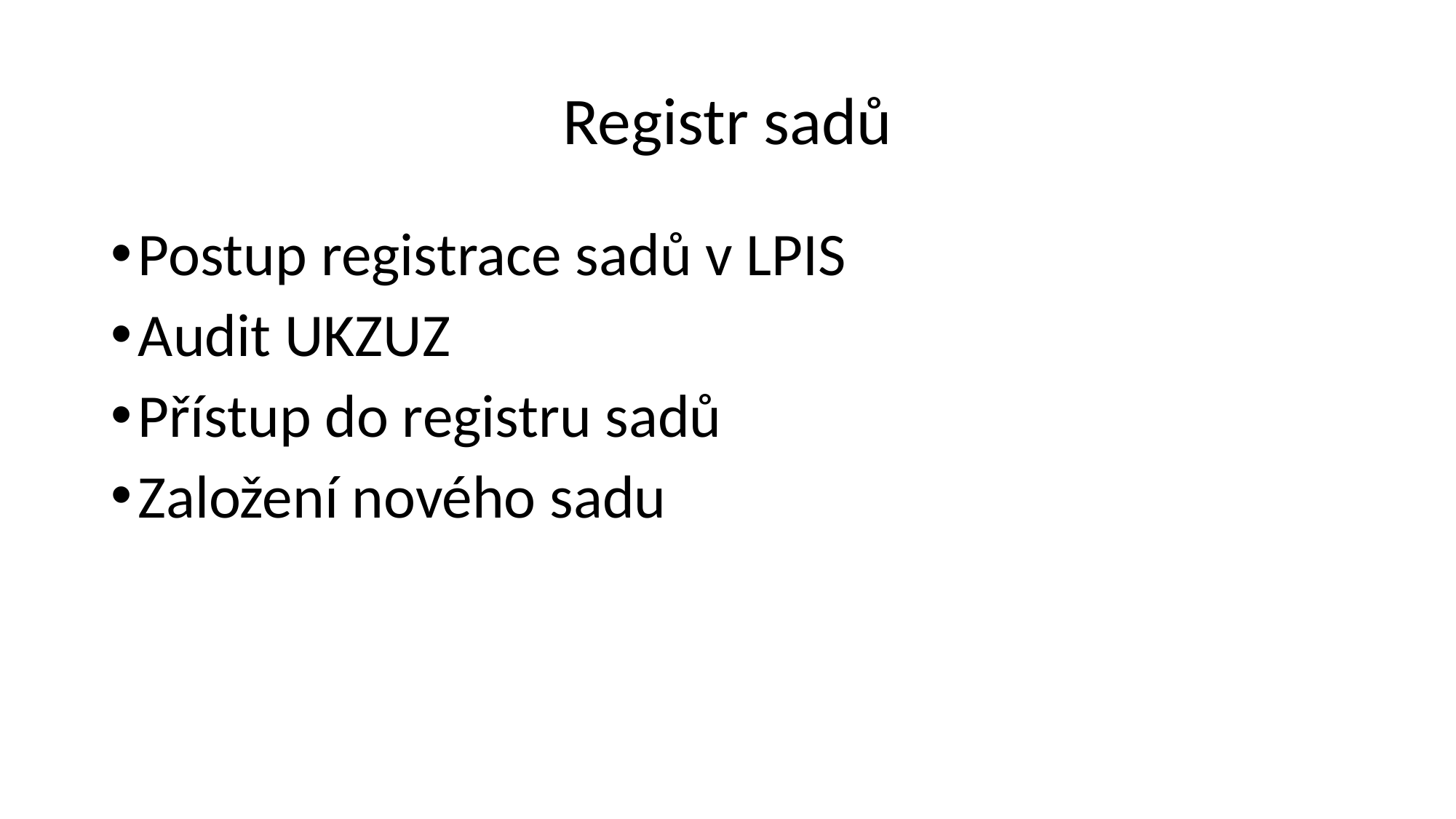

# Registr sadů
Postup registrace sadů v LPIS
Audit UKZUZ
Přístup do registru sadů
Založení nového sadu